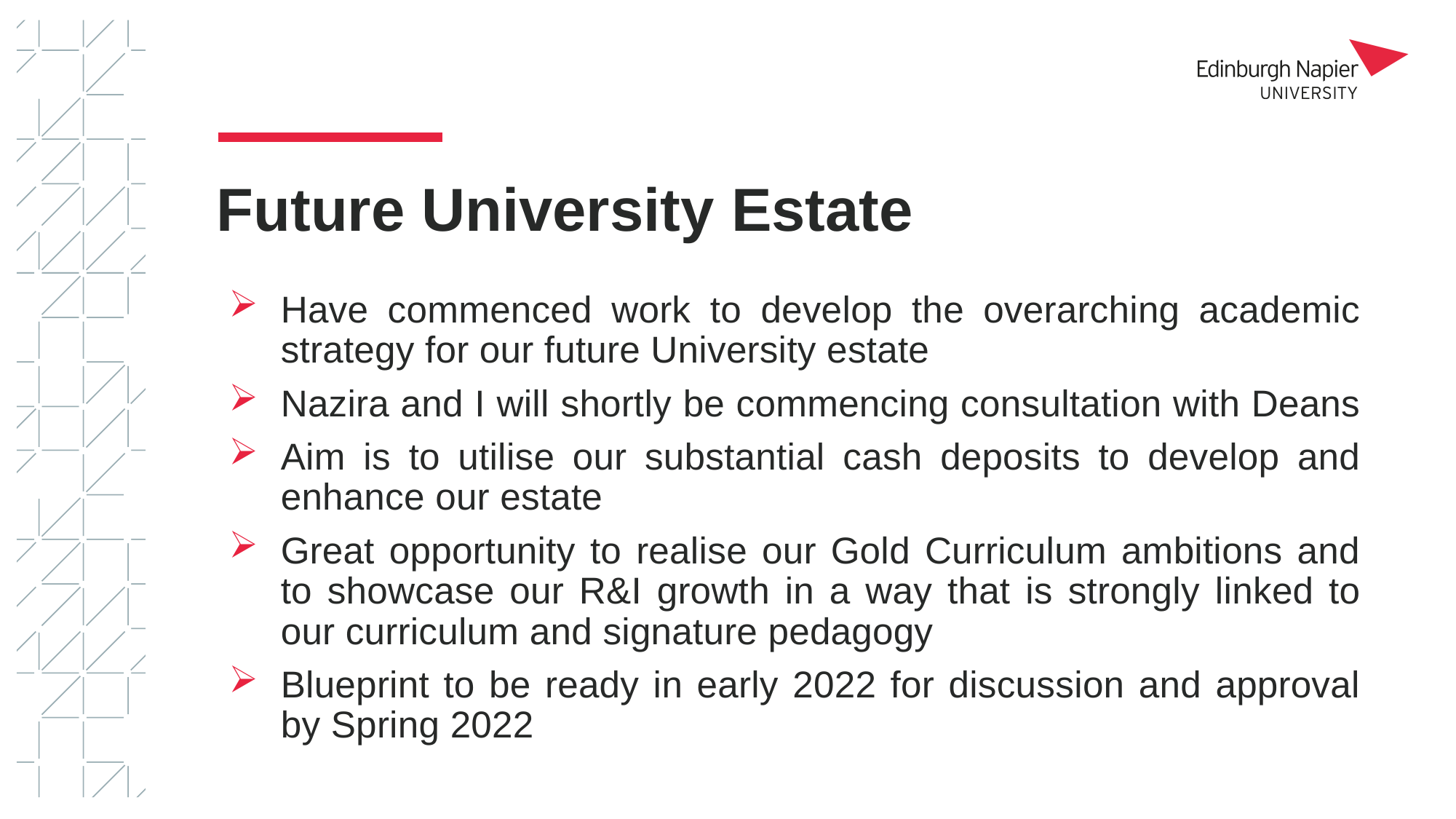

# Future University Estate
Have commenced work to develop the overarching academic strategy for our future University estate
Nazira and I will shortly be commencing consultation with Deans
Aim is to utilise our substantial cash deposits to develop and enhance our estate
Great opportunity to realise our Gold Curriculum ambitions and to showcase our R&I growth in a way that is strongly linked to our curriculum and signature pedagogy
Blueprint to be ready in early 2022 for discussion and approval by Spring 2022